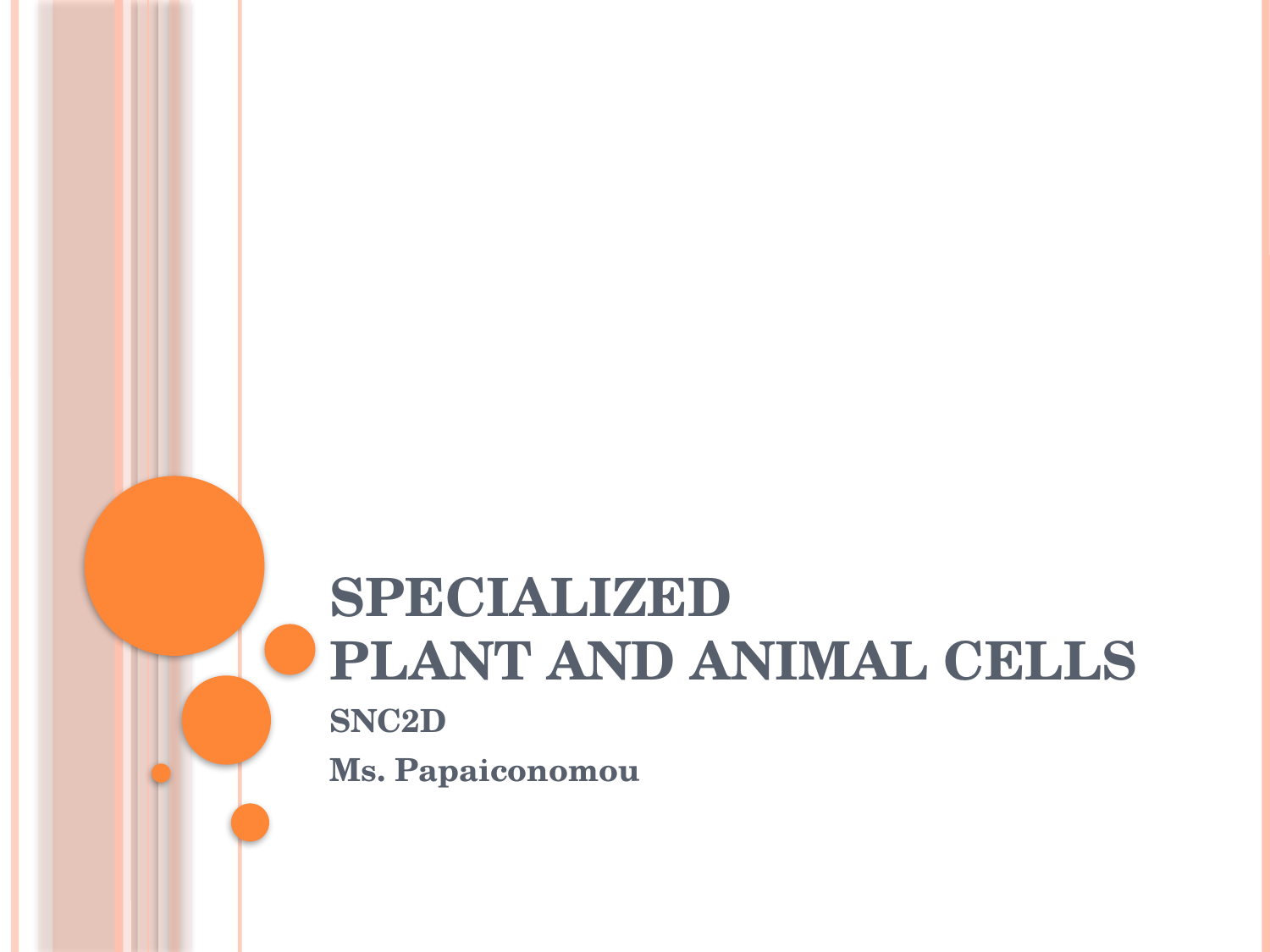

# Specialized Plant and Animal Cells
SNC2D
Ms. Papaiconomou